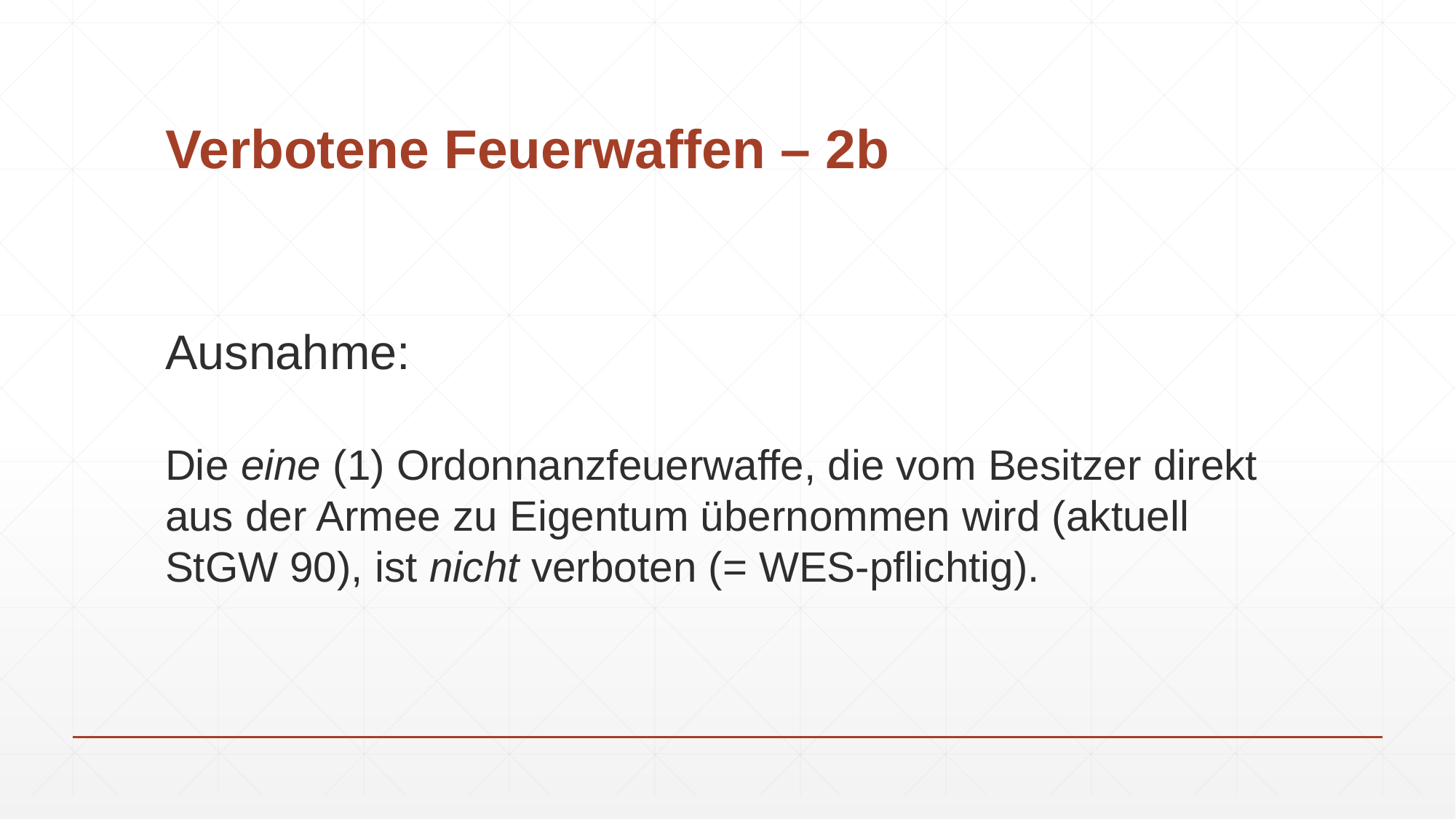

# Verbotene Feuerwaffen – 2b
Ausnahme:

Die eine (1) Ordonnanzfeuerwaffe, die vom Besitzer direkt aus der Armee zu Eigentum übernommen wird (aktuell StGW 90), ist nicht verboten (= WES-pflichtig).